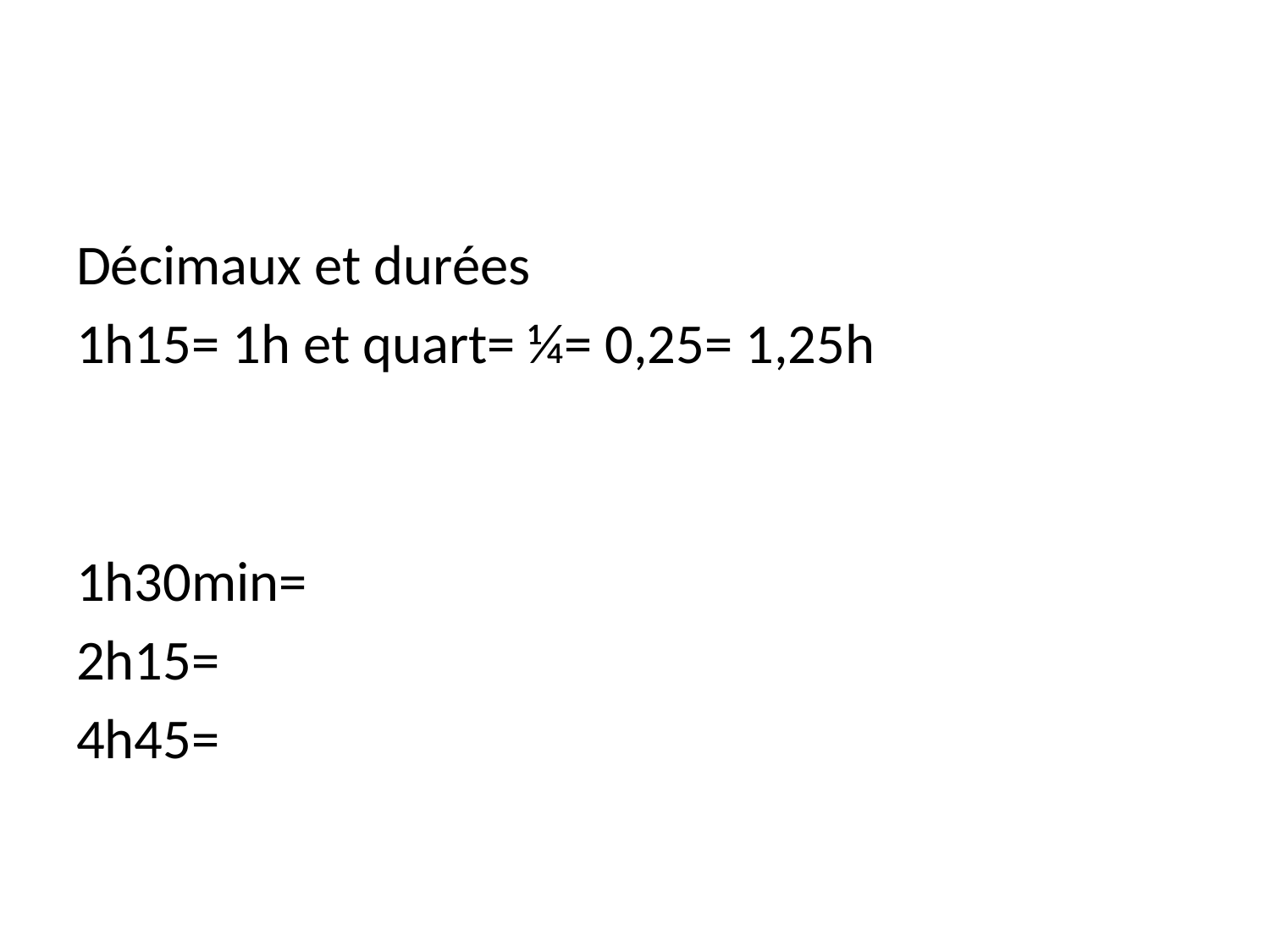

#
Décimaux et durées
1h15= 1h et quart= ¼= 0,25= 1,25h

1h30min=
2h15=
4h45=